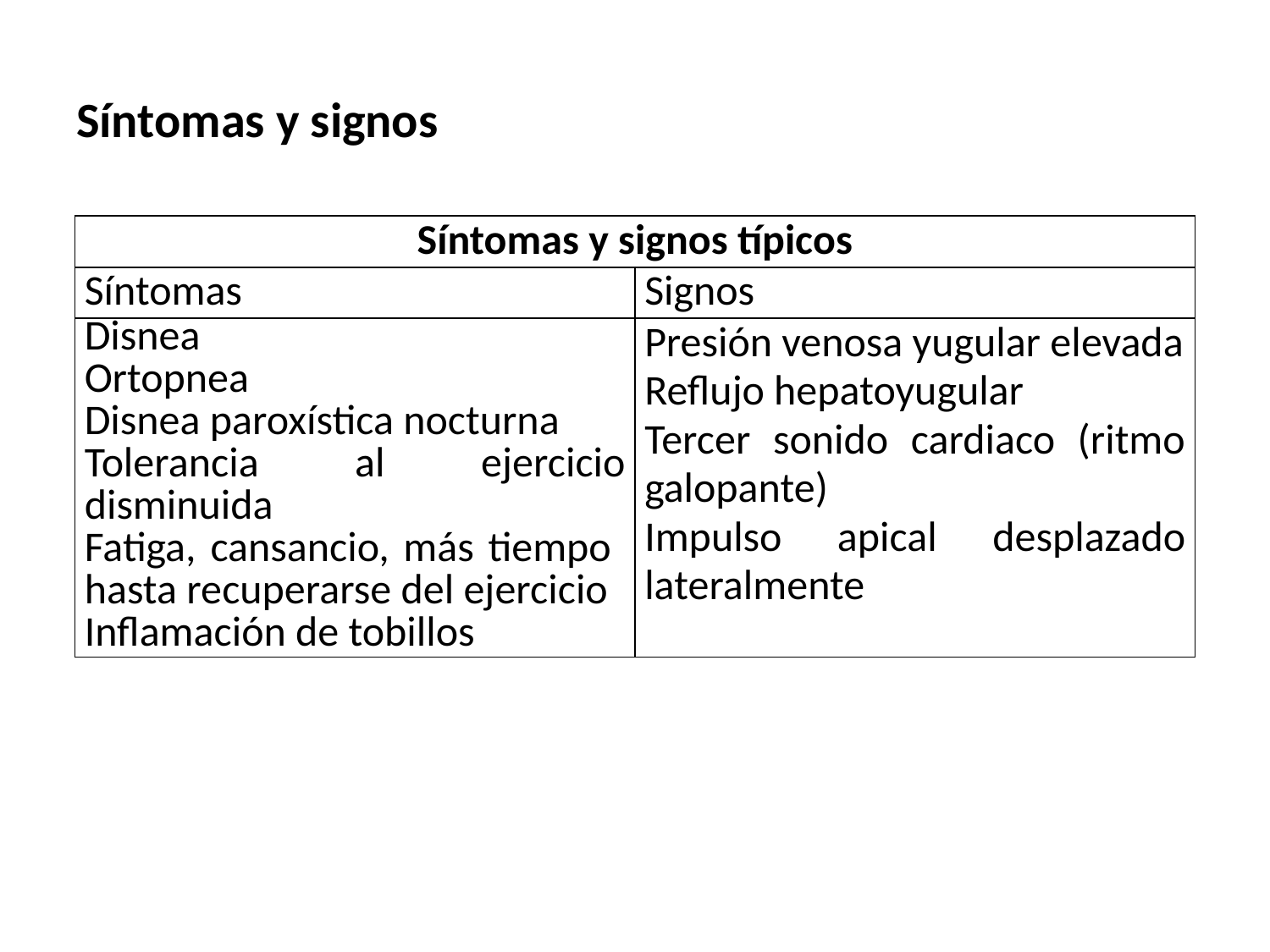

# Síntomas y signos
| Síntomas y signos típicos |  |
| --- | --- |
| Síntomas | Signos |
| Disnea Ortopnea Disnea paroxística nocturna Tolerancia al ejercicio disminuida Fatiga, cansancio, más tiempo hasta recuperarse del ejercicio Inflamación de tobillos | Presión venosa yugular elevada Reflujo hepatoyugular Tercer sonido cardiaco (ritmo galopante) Impulso apical desplazado lateralmente |